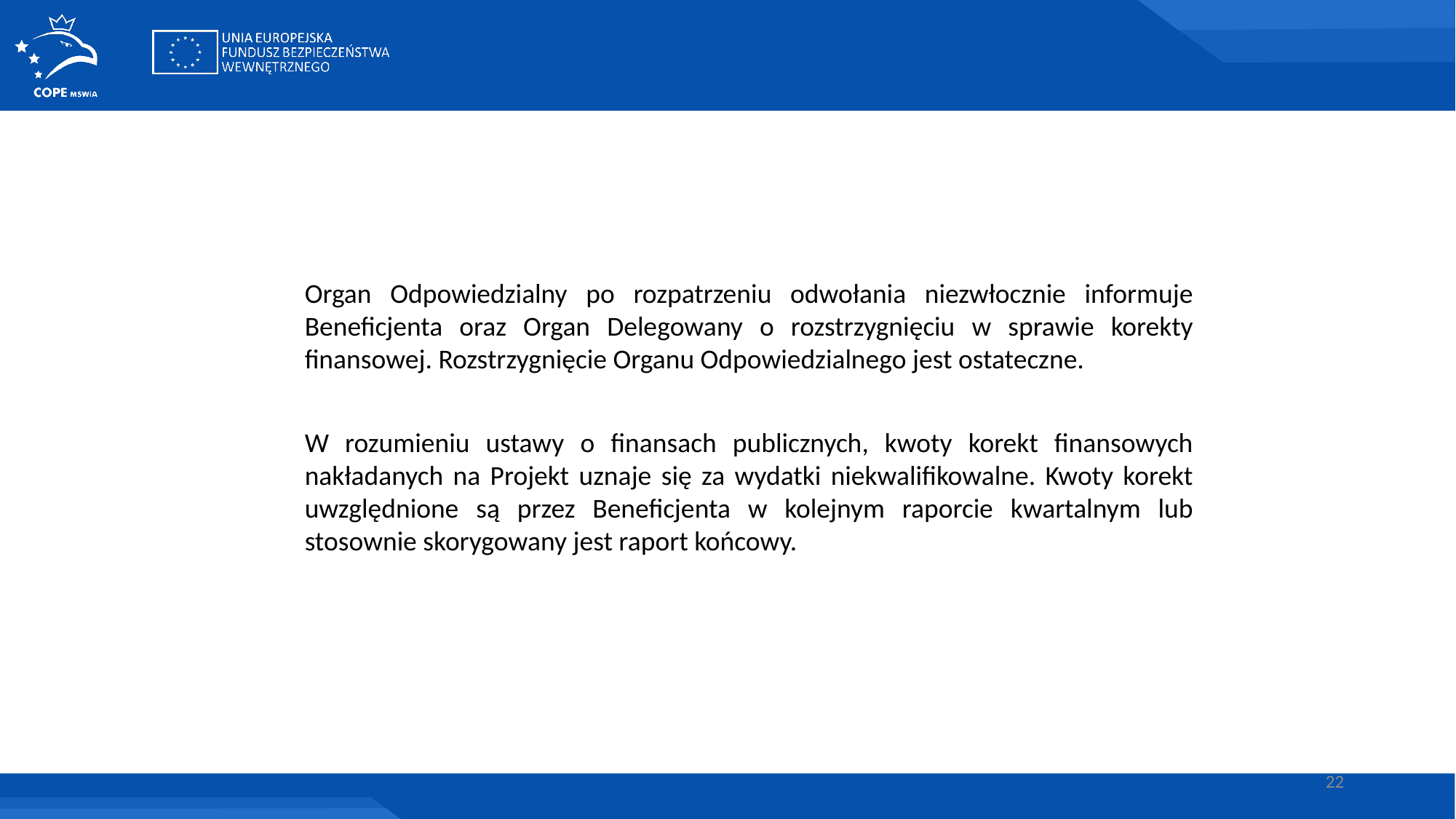

Organ Odpowiedzialny po rozpatrzeniu odwołania niezwłocznie informuje Beneficjenta oraz Organ Delegowany o rozstrzygnięciu w sprawie korekty finansowej. Rozstrzygnięcie Organu Odpowiedzialnego jest ostateczne.

W rozumieniu ustawy o finansach publicznych, kwoty korekt finansowych nakładanych na Projekt uznaje się za wydatki niekwalifikowalne. Kwoty korekt uwzględnione są przez Beneficjenta w kolejnym raporcie kwartalnym lub stosownie skorygowany jest raport końcowy.
22